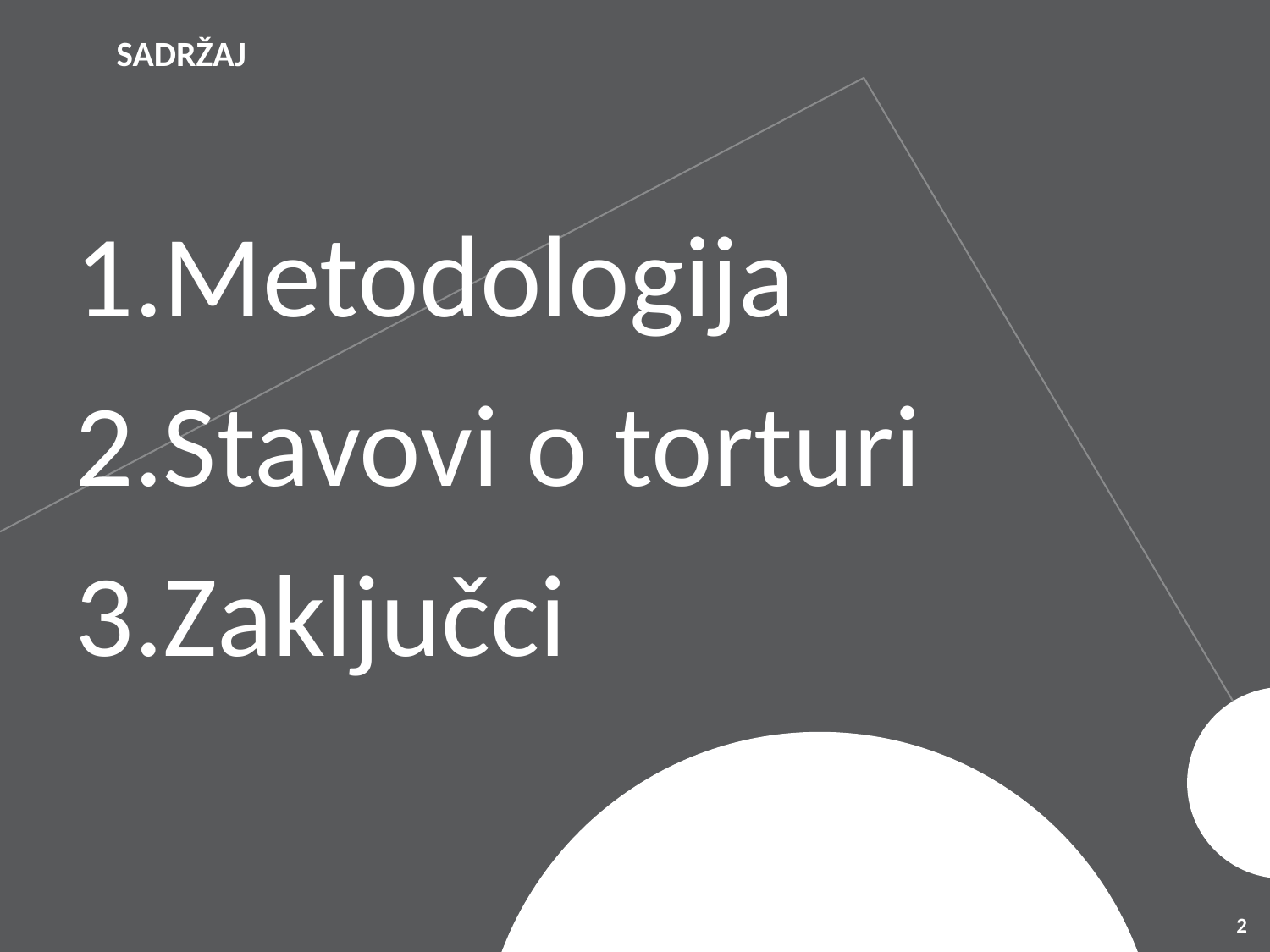

# SADRŽAJ
Metodologija
Stavovi o torturi
Zaključci
2